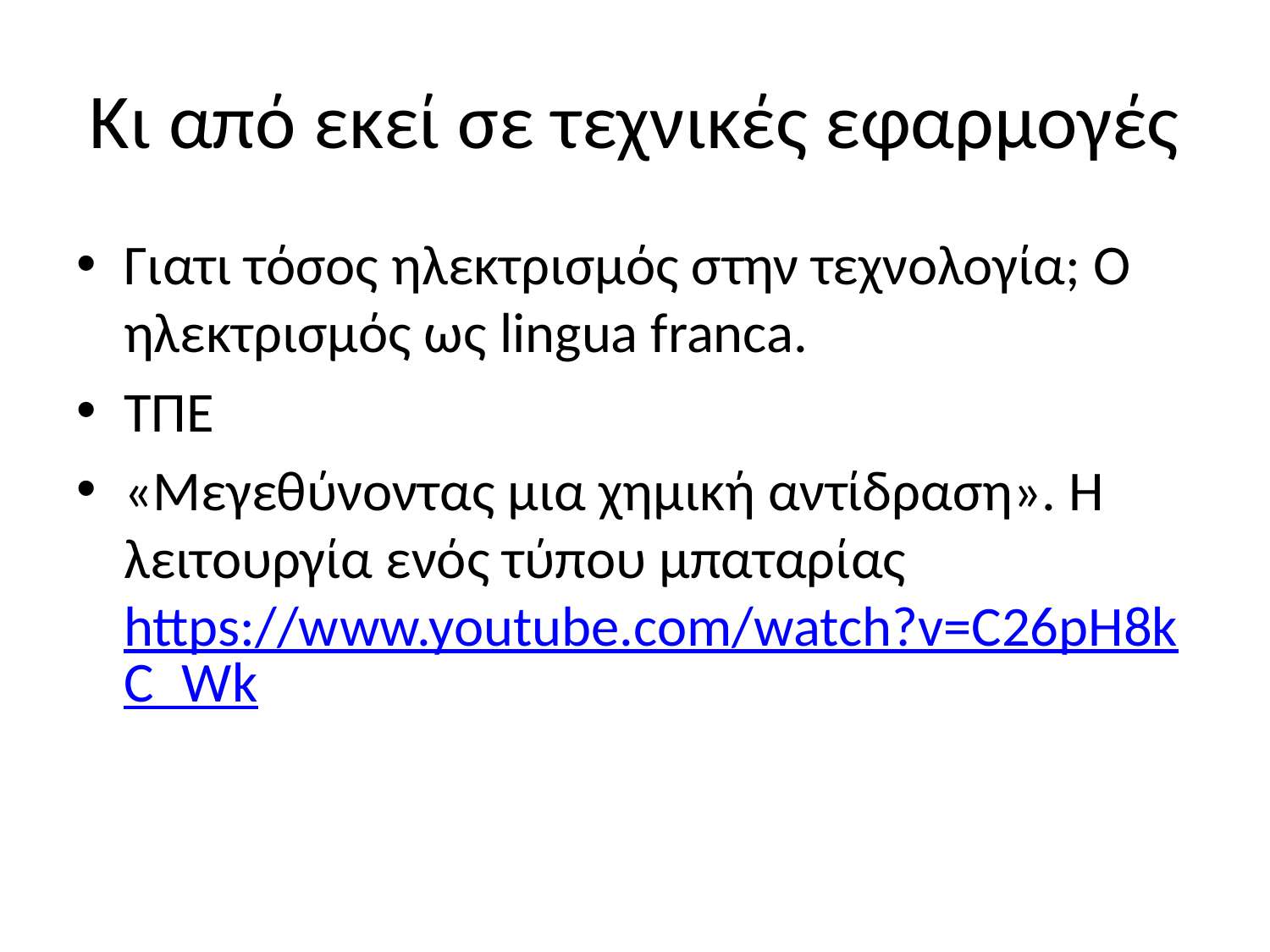

# Κι από εκεί σε τεχνικές εφαρμογές
Γιατι τόσος ηλεκτρισμός στην τεχνολογία; Ο ηλεκτρισμός ως lingua franca.
ΤΠΕ
«Μεγεθύνοντας μια χημική αντίδραση». Η λειτουργία ενός τύπου μπαταρίας https://www.youtube.com/watch?v=C26pH8kC_Wk